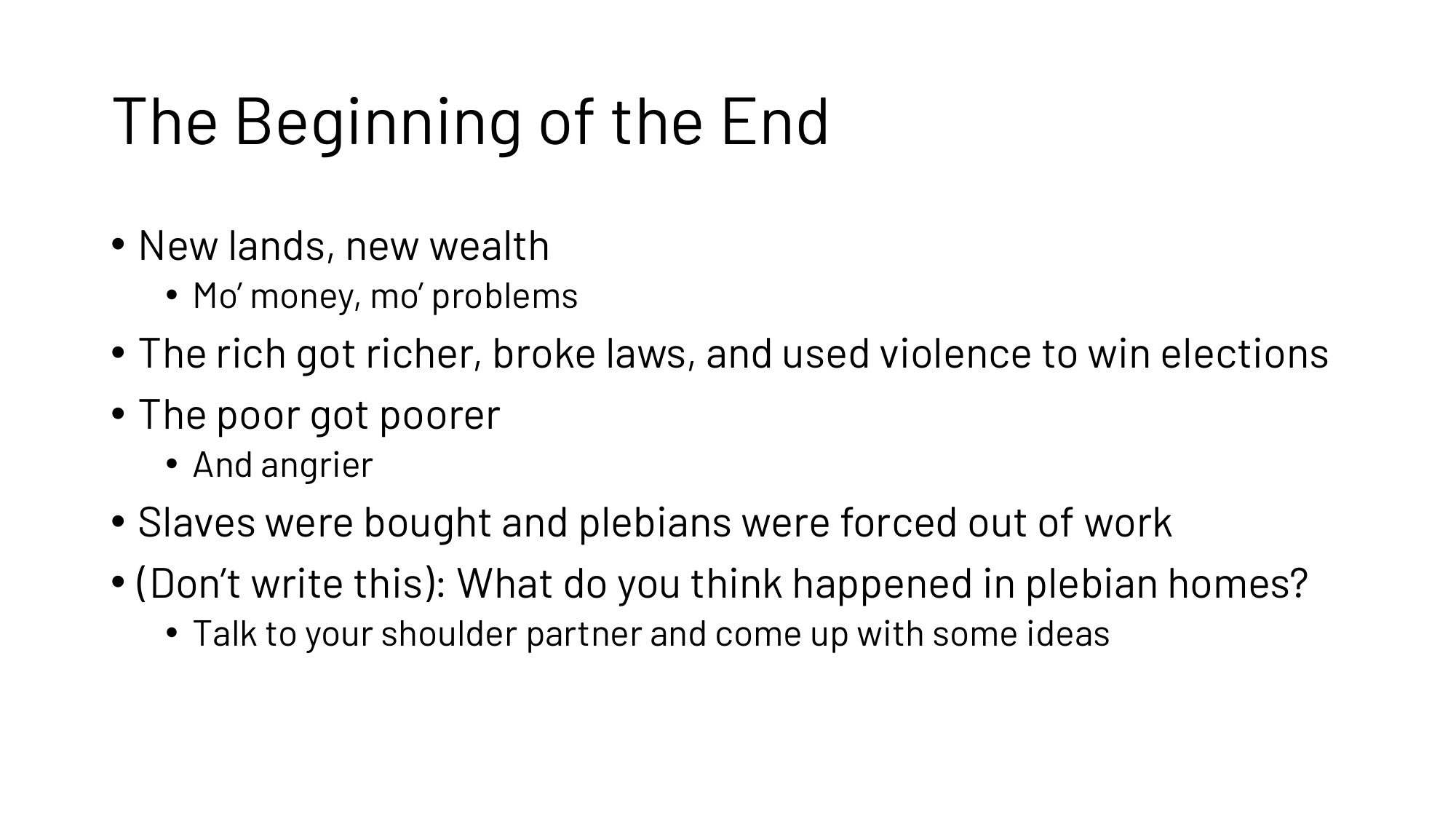

# The Beginning of the End
New lands, new wealth
Mo’ money, mo’ problems
The rich got richer, broke laws, and used violence to win elections
The poor got poorer
And angrier
Slaves were bought and plebians were forced out of work
(Don’t write this): What do you think happened in plebian homes?
Talk to your shoulder partner and come up with some ideas